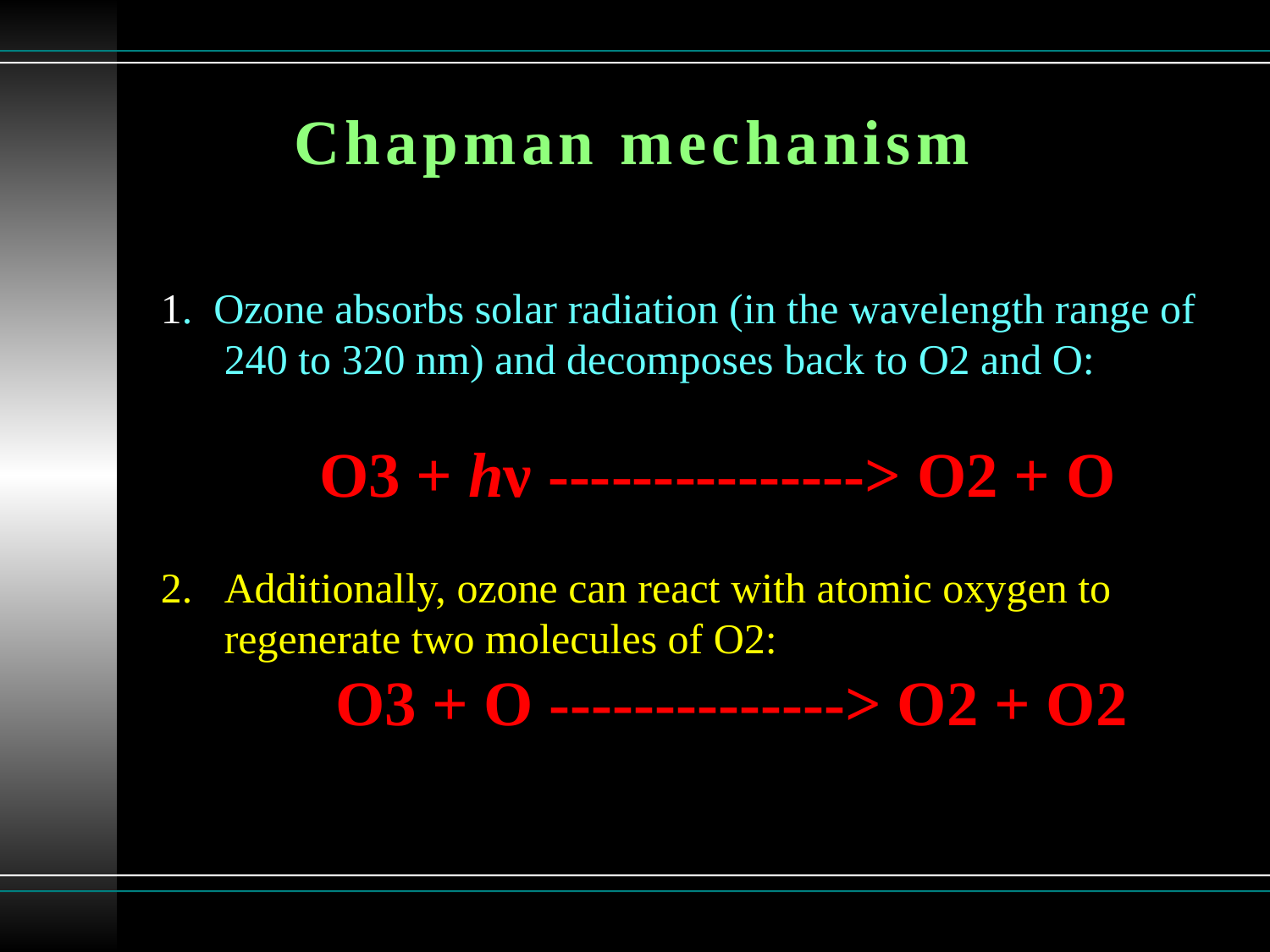

Chapman mechanism
1.  Ozone absorbs solar radiation (in the wavelength range of 240 to 320 nm) and decomposes back to O2 and O:
               O3 + hν ---------------> O2 + O

Additionally, ozone can react with atomic oxygen to          regenerate two molecules of O2:
           O3 + O --------------> O2 + O2